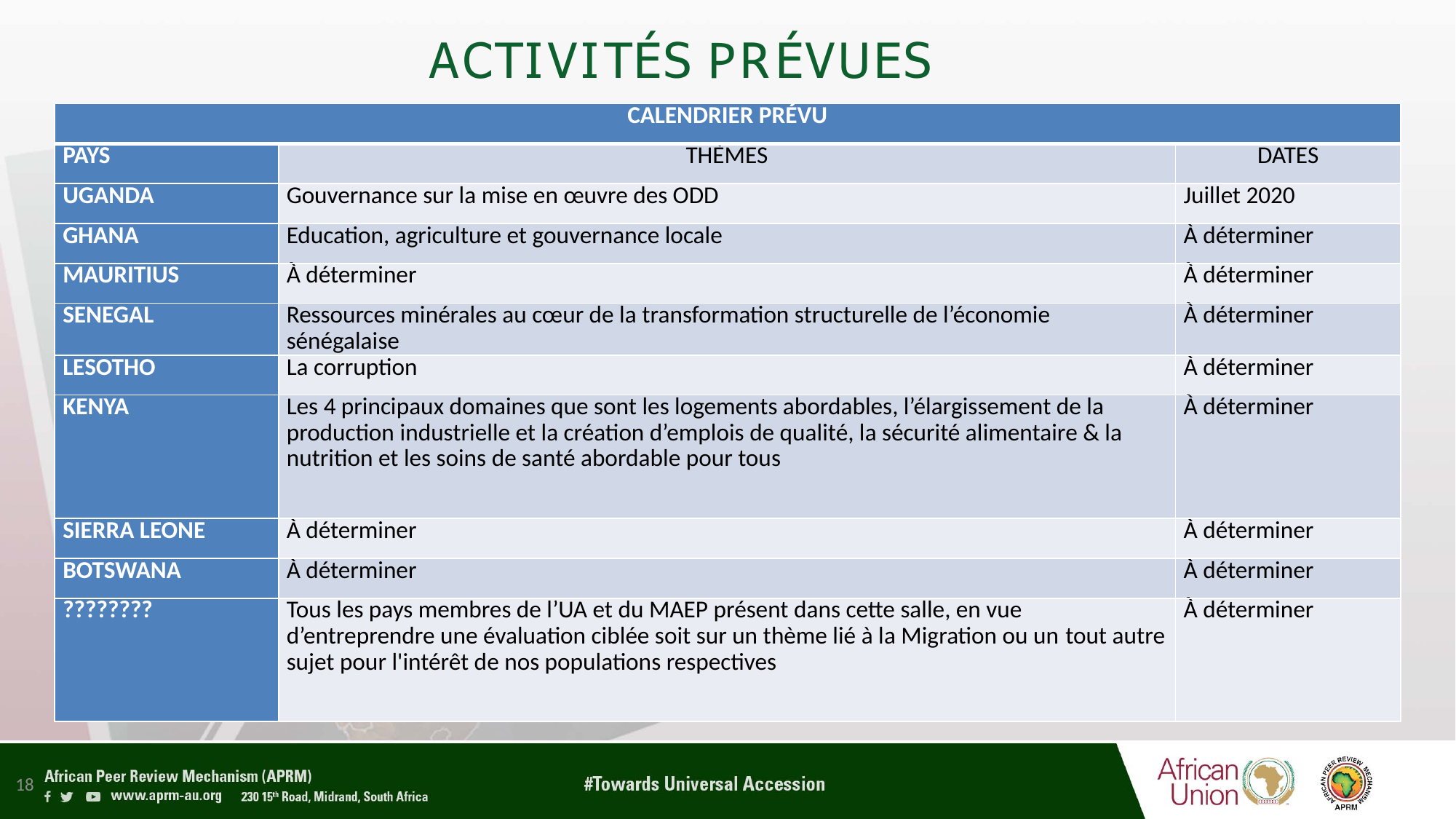

# ACTIVITÉS PRÉVUES
| CALENDRIER PRÉVU |  |  |
| --- | --- | --- |
| PAYS | THÈMES | DATES |
| UGANDA | Gouvernance sur la mise en œuvre des ODD | Juillet 2020 |
| GHANA | Education, agriculture et gouvernance locale | À déterminer |
| MAURITIUS | À déterminer | À déterminer |
| SENEGAL | Ressources minérales au cœur de la transformation structurelle de l’économie sénégalaise | À déterminer |
| LESOTHO | La corruption | À déterminer |
| KENYA | Les 4 principaux domaines que sont les logements abordables, l’élargissement de la production industrielle et la création d’emplois de qualité, la sécurité alimentaire & la nutrition et les soins de santé abordable pour tous | À déterminer |
| SIERRA LEONE | À déterminer | À déterminer |
| BOTSWANA | À déterminer | À déterminer |
| ???????? | Tous les pays membres de l’UA et du MAEP présent dans cette salle, en vue d’entreprendre une évaluation ciblée soit sur un thème lié à la Migration ou un tout autre sujet pour l'intérêt de nos populations respectives | À déterminer |

18